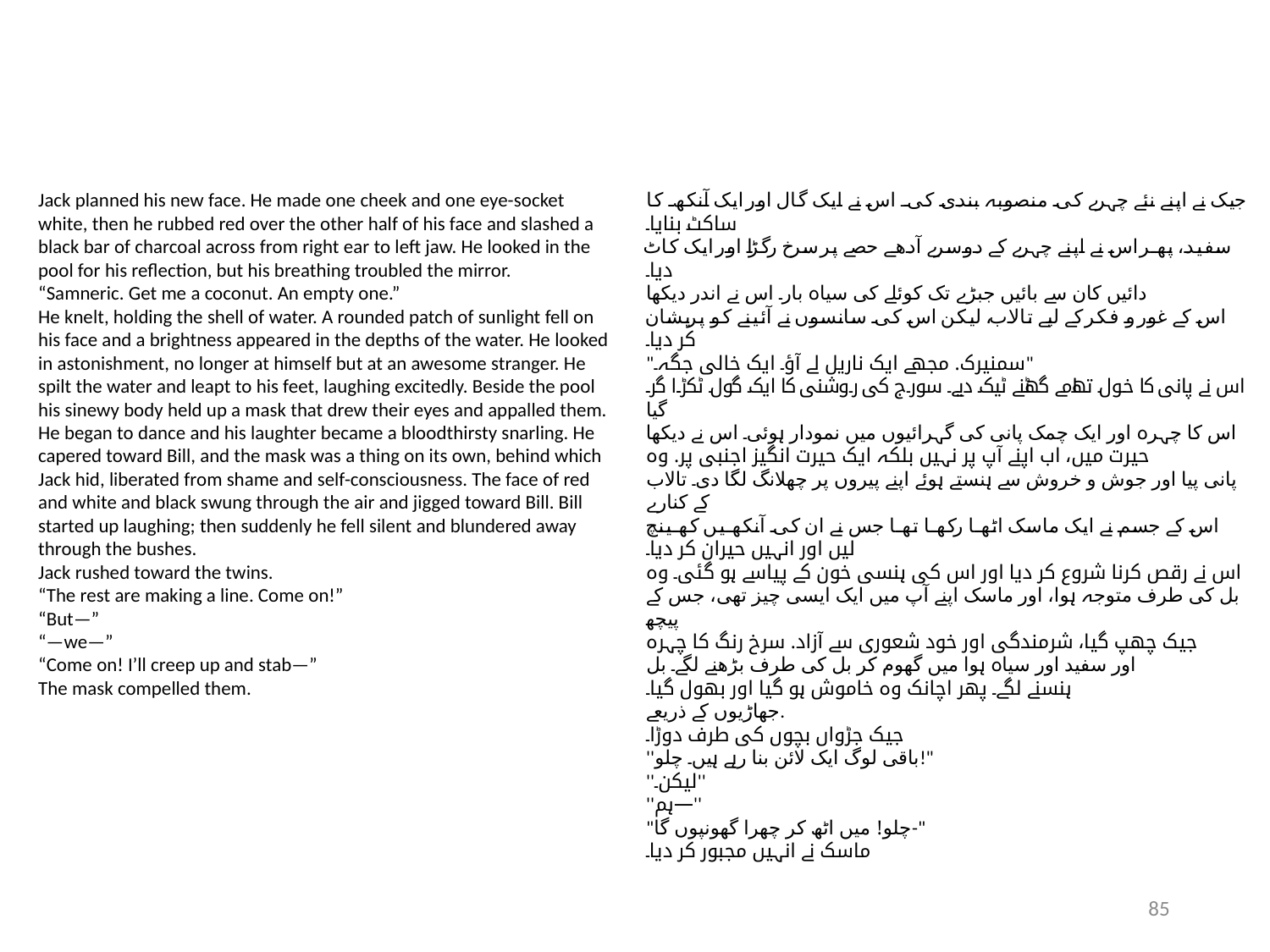

Jack planned his new face. He made one cheek and one eye-socket
white, then he rubbed red over the other half of his face and slashed a
black bar of charcoal across from right ear to left jaw. He looked in the
pool for his reflection, but his breathing troubled the mirror.
“Samneric. Get me a coconut. An empty one.”
He knelt, holding the shell of water. A rounded patch of sunlight fell on
his face and a brightness appeared in the depths of the water. He looked
in astonishment, no longer at himself but at an awesome stranger. He
spilt the water and leapt to his feet, laughing excitedly. Beside the pool
his sinewy body held up a mask that drew their eyes and appalled them.
He began to dance and his laughter became a bloodthirsty snarling. He
capered toward Bill, and the mask was a thing on its own, behind which
Jack hid, liberated from shame and self-consciousness. The face of red
and white and black swung through the air and jigged toward Bill. Bill
started up laughing; then suddenly he fell silent and blundered away
through the bushes.
Jack rushed toward the twins.
“The rest are making a line. Come on!”
“But—”
“—we—”
“Come on! I’ll creep up and stab—”
The mask compelled them.
جیک نے اپنے نئے چہرے کی منصوبہ بندی کی۔ اس نے ایک گال اور ایک آنکھ کا ساکٹ بنایا۔
سفید، پھر اس نے اپنے چہرے کے دوسرے آدھے حصے پر سرخ رگڑا اور ایک کاٹ دیا۔
دائیں کان سے بائیں جبڑے تک کوئلے کی سیاہ بار۔ اس نے اندر دیکھا
اس کے غور و فکر کے لیے تالاب، لیکن اس کی سانسوں نے آئینے کو پریشان کر دیا۔
"سمنیرک. مجھے ایک ناریل لے آؤ۔ ایک خالی جگہ۔"
اس نے پانی کا خول تھامے گھٹنے ٹیک دیے۔ سورج کی روشنی کا ایک گول ٹکڑا گر گیا
اس کا چہرہ اور ایک چمک پانی کی گہرائیوں میں نمودار ہوئی۔ اس نے دیکھا
حیرت میں، اب اپنے آپ پر نہیں بلکہ ایک حیرت انگیز اجنبی پر. وہ
پانی پیا اور جوش و خروش سے ہنستے ہوئے اپنے پیروں پر چھلانگ لگا دی۔ تالاب کے کنارے
اس کے جسم نے ایک ماسک اٹھا رکھا تھا جس نے ان کی آنکھیں کھینچ لیں اور انہیں حیران کر دیا۔
اس نے رقص کرنا شروع کر دیا اور اس کی ہنسی خون کے پیاسے ہو گئی۔ وہ
بل کی طرف متوجہ ہوا، اور ماسک اپنے آپ میں ایک ایسی چیز تھی، جس کے پیچھے
جیک چھپ گیا، شرمندگی اور خود شعوری سے آزاد. سرخ رنگ کا چہرہ
اور سفید اور سیاہ ہوا میں گھوم کر بل کی طرف بڑھنے لگے۔ بل
ہنسنے لگے۔ پھر اچانک وہ خاموش ہو گیا اور بھول گیا۔
جھاڑیوں کے ذریعے.
جیک جڑواں بچوں کی طرف دوڑا۔
''باقی لوگ ایک لائن بنا رہے ہیں۔ چلو!"
''لیکن۔''
''ہم—''
"چلو! میں اٹھ کر چھرا گھونپوں گا-"
ماسک نے انہیں مجبور کر دیا۔

85